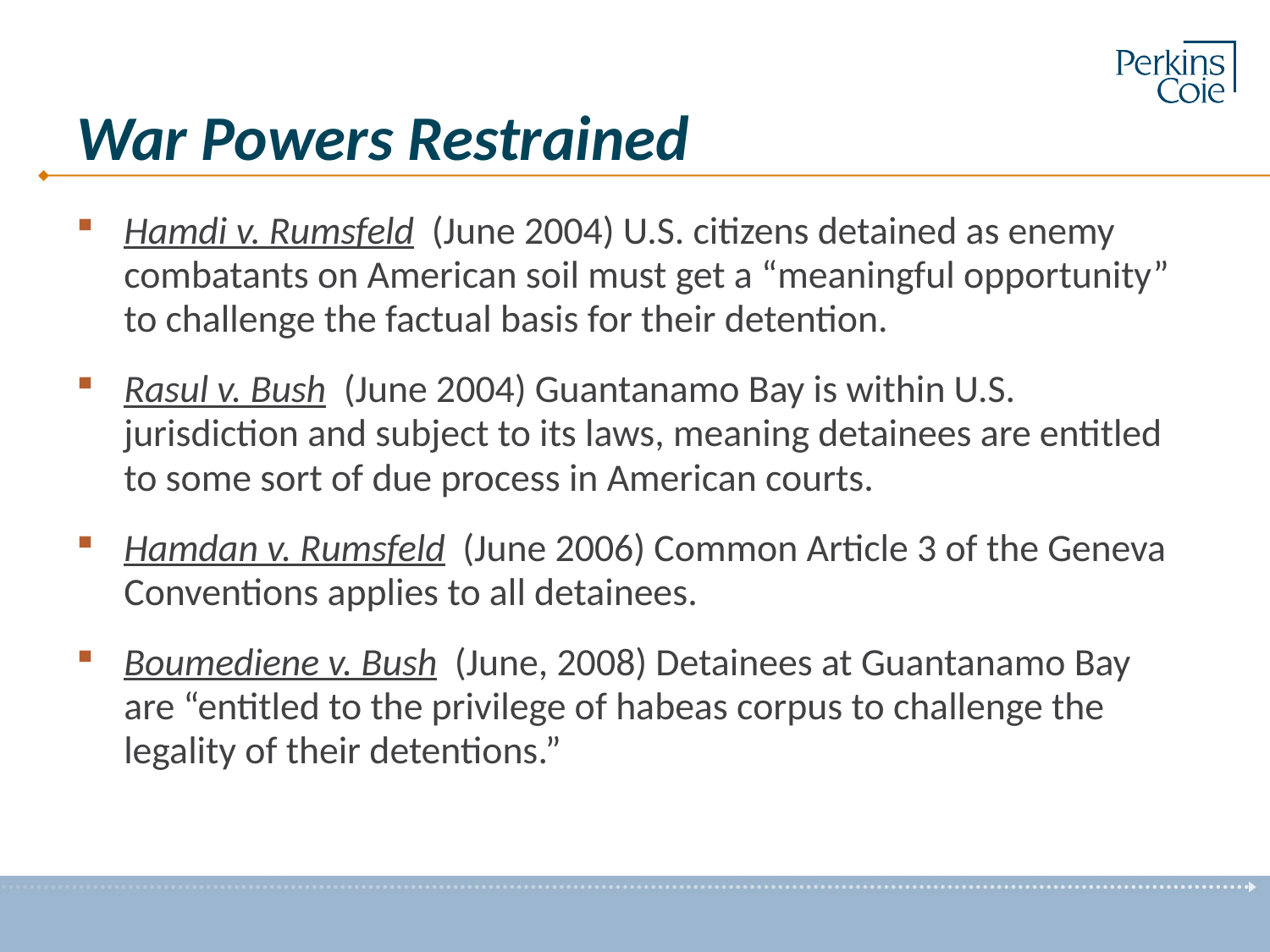

# War Powers Restrained
Hamdi v. Rumsfeld  (June 2004) U.S. citizens detained as enemy combatants on American soil must get a “meaningful opportunity” to challenge the factual basis for their detention.
Rasul v. Bush  (June 2004) Guantanamo Bay is within U.S. jurisdiction and subject to its laws, meaning detainees are entitled to some sort of due process in American courts.
Hamdan v. Rumsfeld  (June 2006) Common Article 3 of the Geneva Conventions applies to all detainees.
Boumediene v. Bush  (June, 2008) Detainees at Guantanamo Bay  are “entitled to the privilege of habeas corpus to challenge the legality of their detentions.”